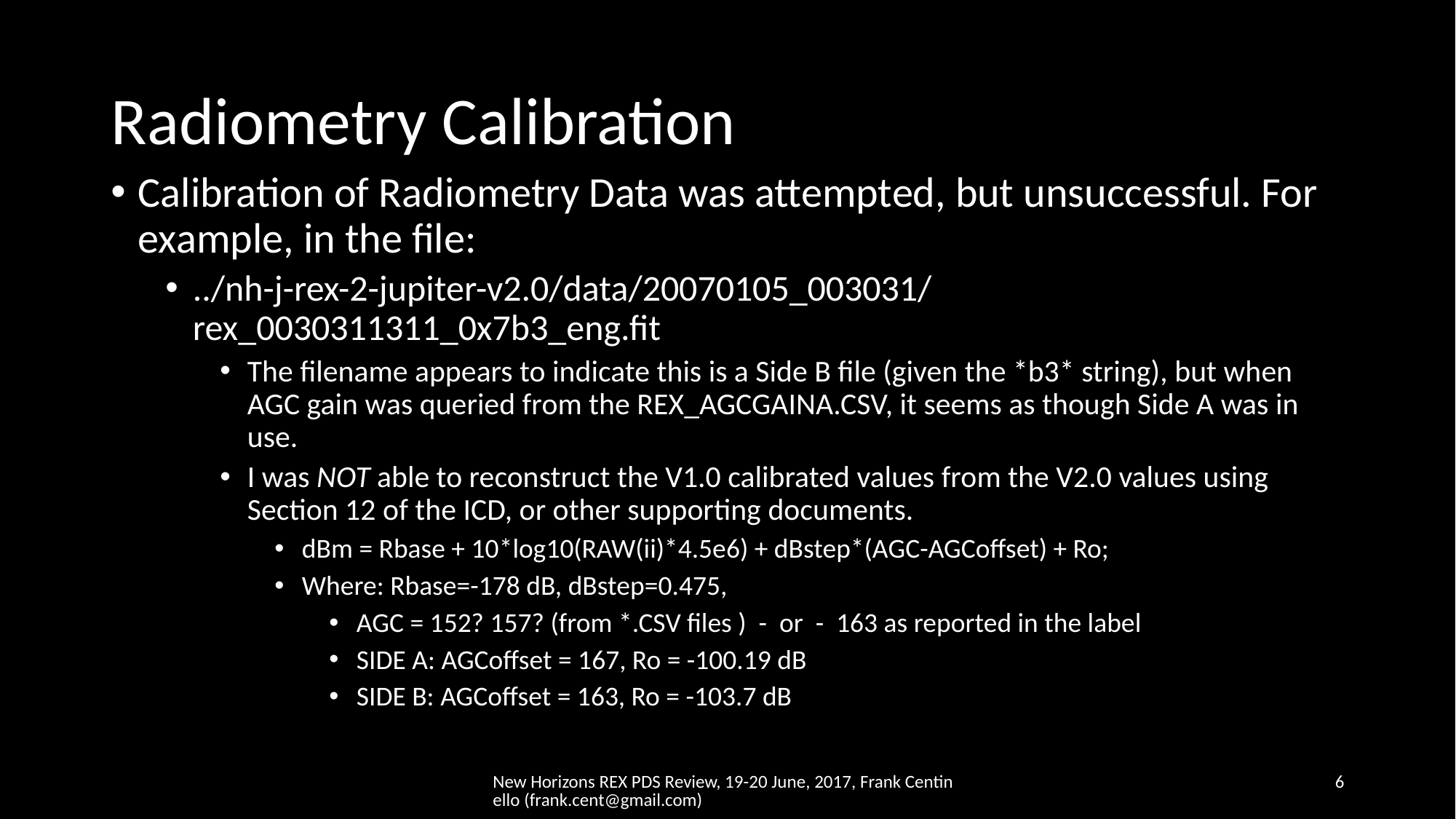

# Radiometry Calibration
Calibration of Radiometry Data was attempted, but unsuccessful. For example, in the file:
../nh-j-rex-2-jupiter-v2.0/data/20070105_003031/rex_0030311311_0x7b3_eng.fit
The filename appears to indicate this is a Side B file (given the *b3* string), but when AGC gain was queried from the REX_AGCGAINA.CSV, it seems as though Side A was in use.
I was NOT able to reconstruct the V1.0 calibrated values from the V2.0 values using Section 12 of the ICD, or other supporting documents.
dBm = Rbase + 10*log10(RAW(ii)*4.5e6) + dBstep*(AGC-AGCoffset) + Ro;
Where: Rbase=-178 dB, dBstep=0.475,
AGC = 152? 157? (from *.CSV files )  -  or  -  163 as reported in the label
SIDE A: AGCoffset = 167, Ro = -100.19 dB
SIDE B: AGCoffset = 163, Ro = -103.7 dB
New Horizons REX PDS Review, 19-20 June, 2017, Frank Centinello (frank.cent@gmail.com)
6